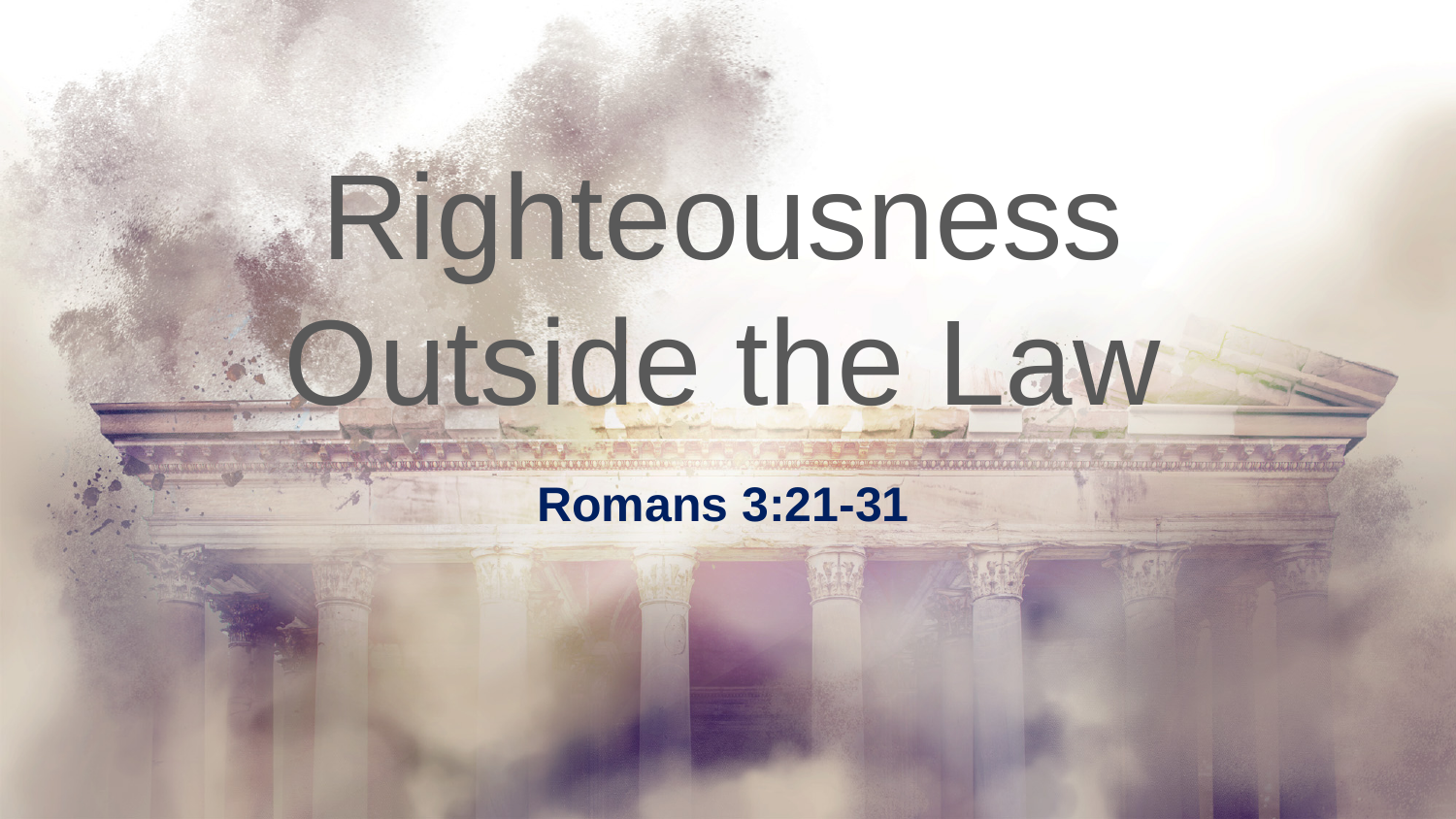

# Righteousness Outside the Law
Romans 3:21-31